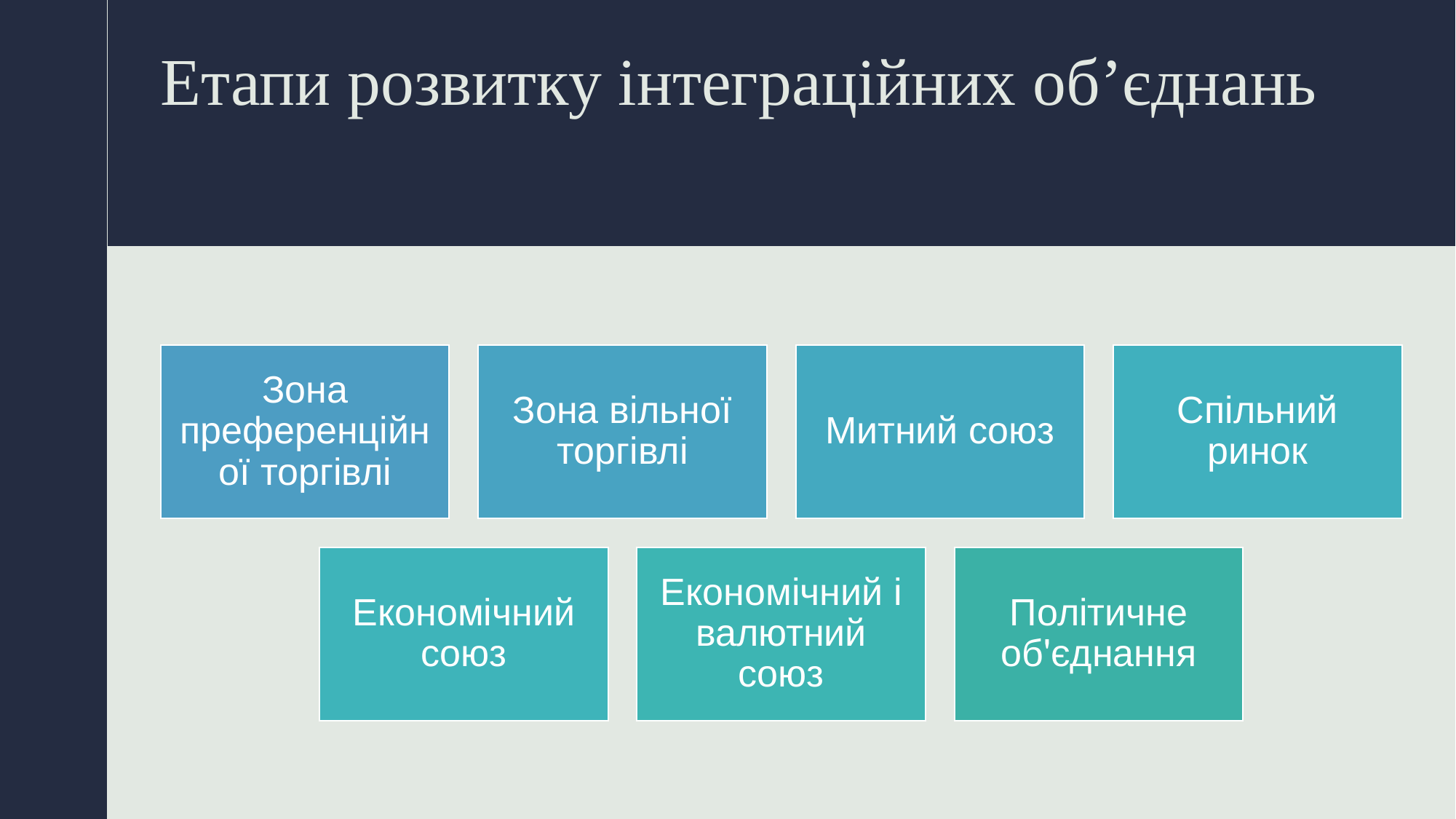

# Етапи розвитку інтеграційних об’єднань
Зона преференційної торгівлі
Зона вільної торгівлі
Митний союз
Спільний ринок
Економічний союз
Економічний і валютний союз
Політичне об'єднання